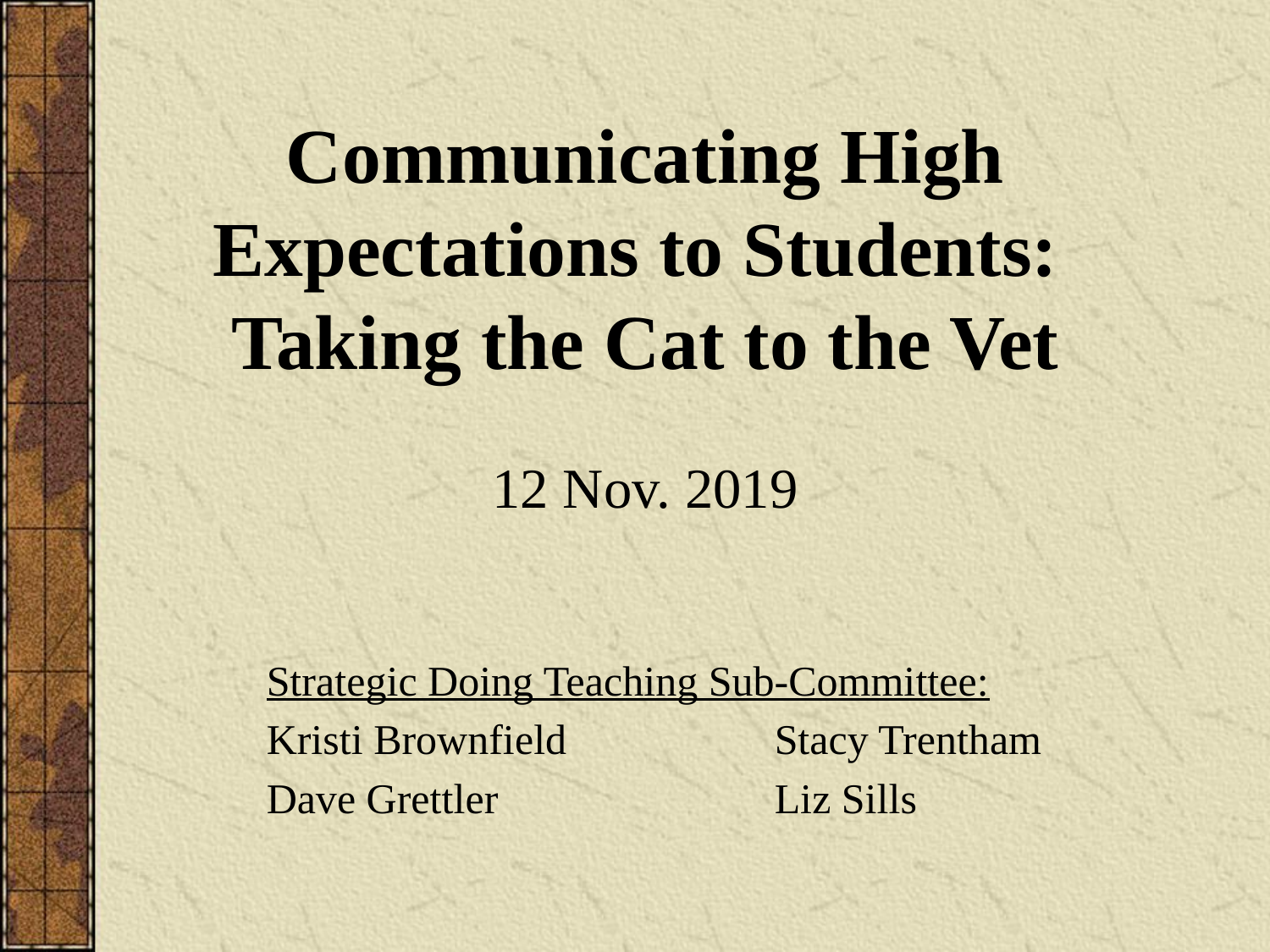

# Communicating High Expectations to Students: Taking the Cat to the Vet 12 Nov. 2019

Strategic Doing Teaching Sub-Committee:
Kristi Brownfield		Stacy Trentham
Dave Grettler			Liz Sills